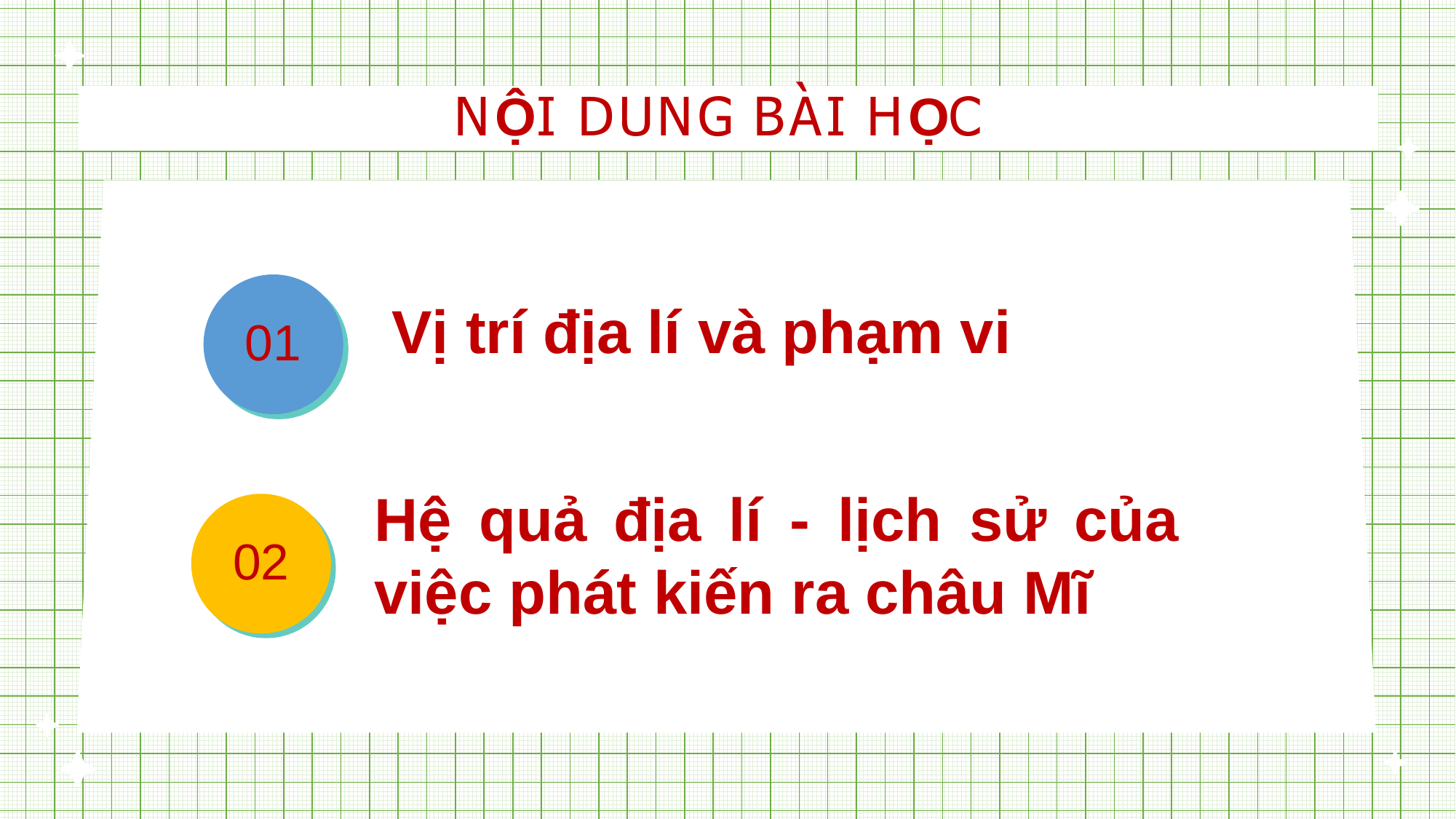

# NỘI DUNG BÀI HỌC

Vị trí địa lí và phạm vi
01
Hệ quả địa lí - lịch sử của việc phát kiến ra châu Mĩ

02